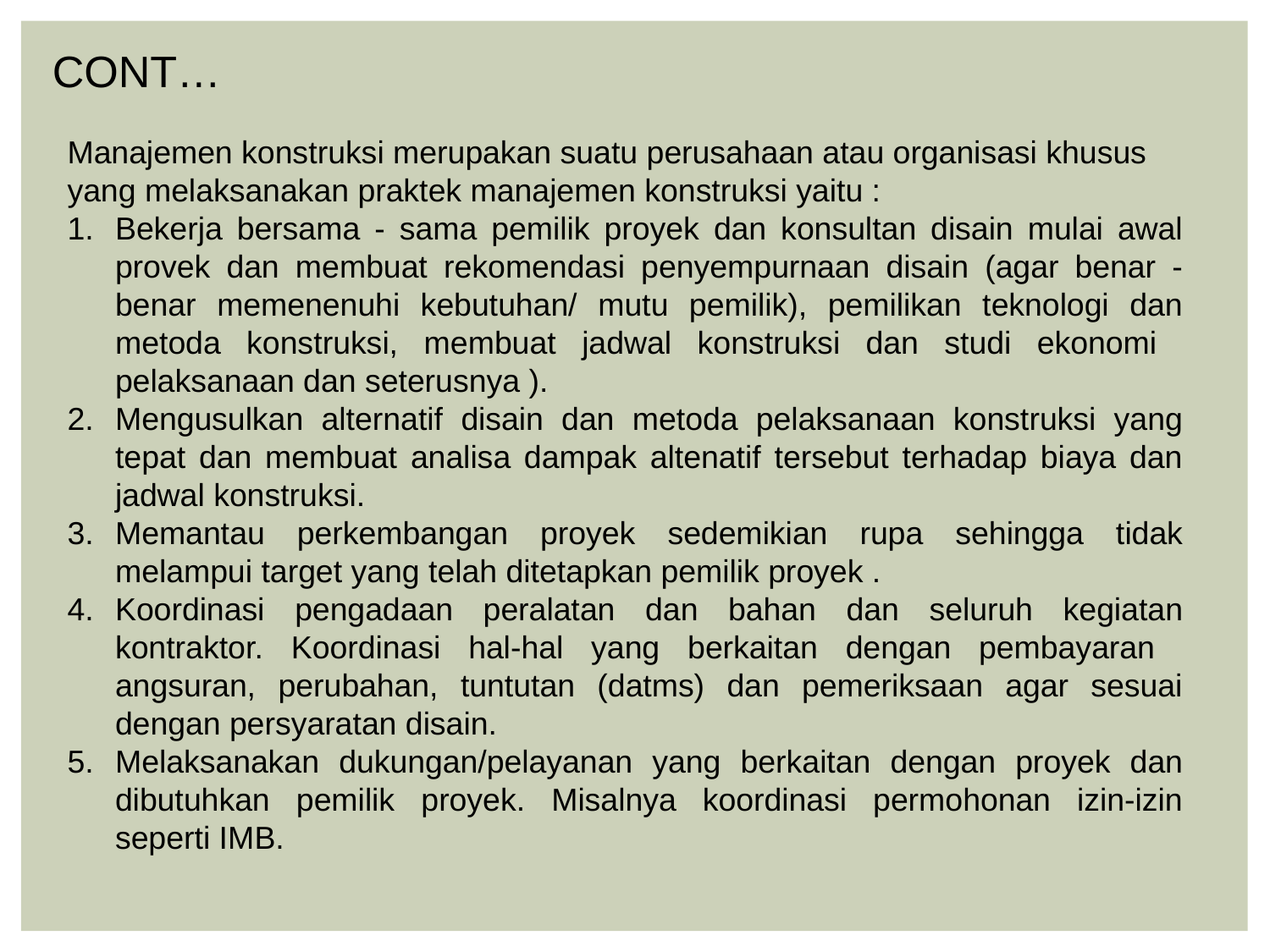

CONT…
Manajemen konstruksi merupakan suatu perusahaan atau organisasi khusus
yang melaksanakan praktek manajemen konstruksi yaitu :
Bekerja bersama - sama pemilik proyek dan konsultan disain mulai awal provek dan membuat rekomendasi penyempurnaan disain (agar benar - benar memenenuhi kebutuhan/ mutu pemilik), pemilikan teknologi dan metoda konstruksi, membuat jadwal konstruksi dan studi ekonomi  pelaksanaan dan seterusnya ).
Mengusulkan alternatif disain dan metoda pelaksanaan konstruksi yang tepat dan membuat analisa dampak altenatif tersebut terhadap biaya dan jadwal konstruksi.
Memantau perkembangan proyek sedemikian rupa sehingga tidak melampui target yang telah ditetapkan pemilik proyek .
Koordinasi pengadaan peralatan dan bahan dan seluruh kegiatan kontraktor. Koordinasi hal-hal yang berkaitan dengan pembayaran  angsuran,  perubahan,  tuntutan  (datms)  dan  pemeriksaan  agar  sesuai dengan persyaratan disain.
Melaksanakan dukungan/pelayanan yang berkaitan dengan proyek dan dibutuhkan  pemilik  proyek.  Misalnya  koordinasi  permohonan  izin-izin seperti IMB.